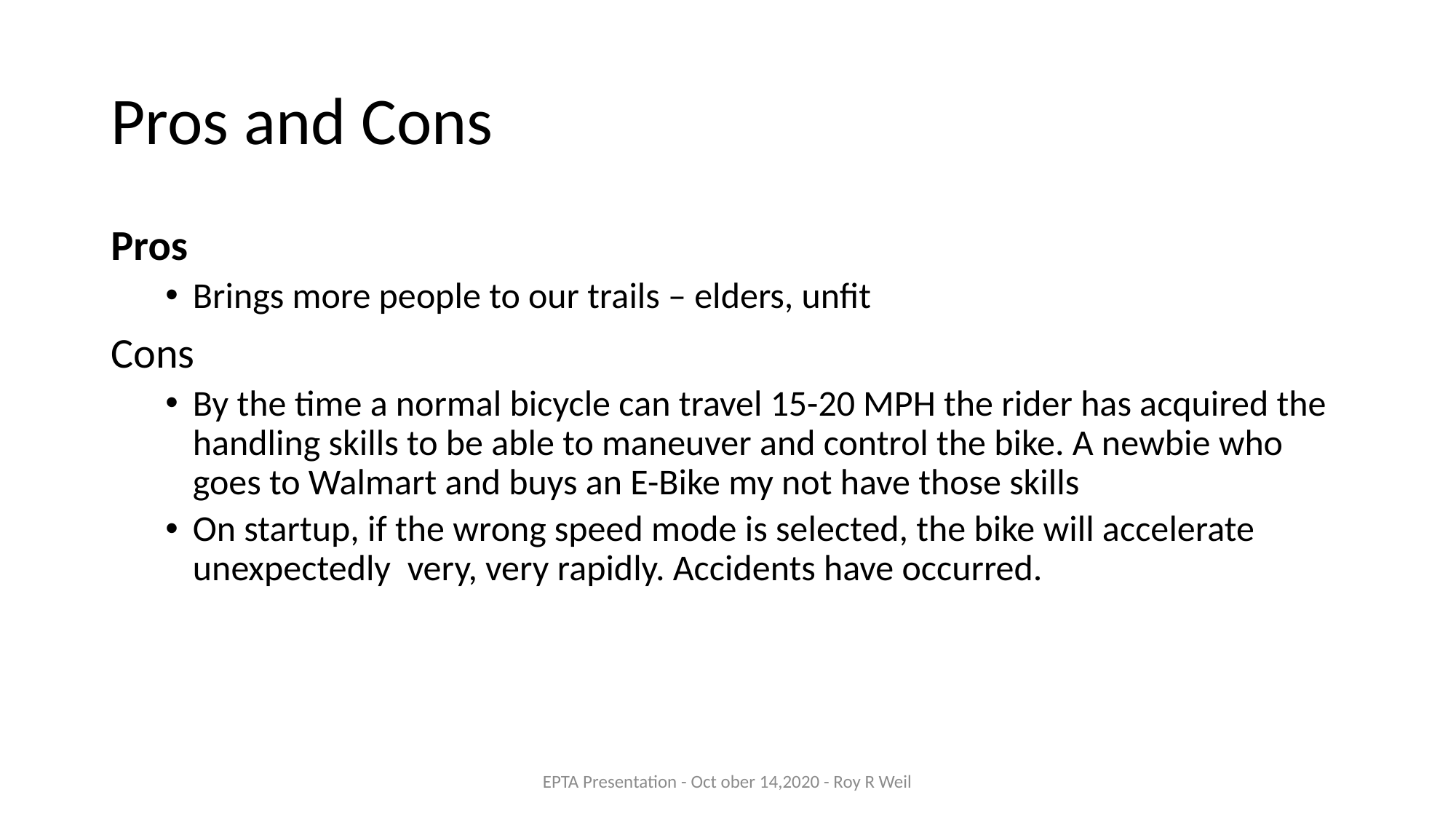

# Pros and Cons
Pros
Brings more people to our trails – elders, unfit
Cons
By the time a normal bicycle can travel 15-20 MPH the rider has acquired the handling skills to be able to maneuver and control the bike. A newbie who goes to Walmart and buys an E-Bike my not have those skills
On startup, if the wrong speed mode is selected, the bike will accelerate unexpectedly  very, very rapidly. Accidents have occurred.
EPTA Presentation - Oct ober 14,2020 - Roy R Weil